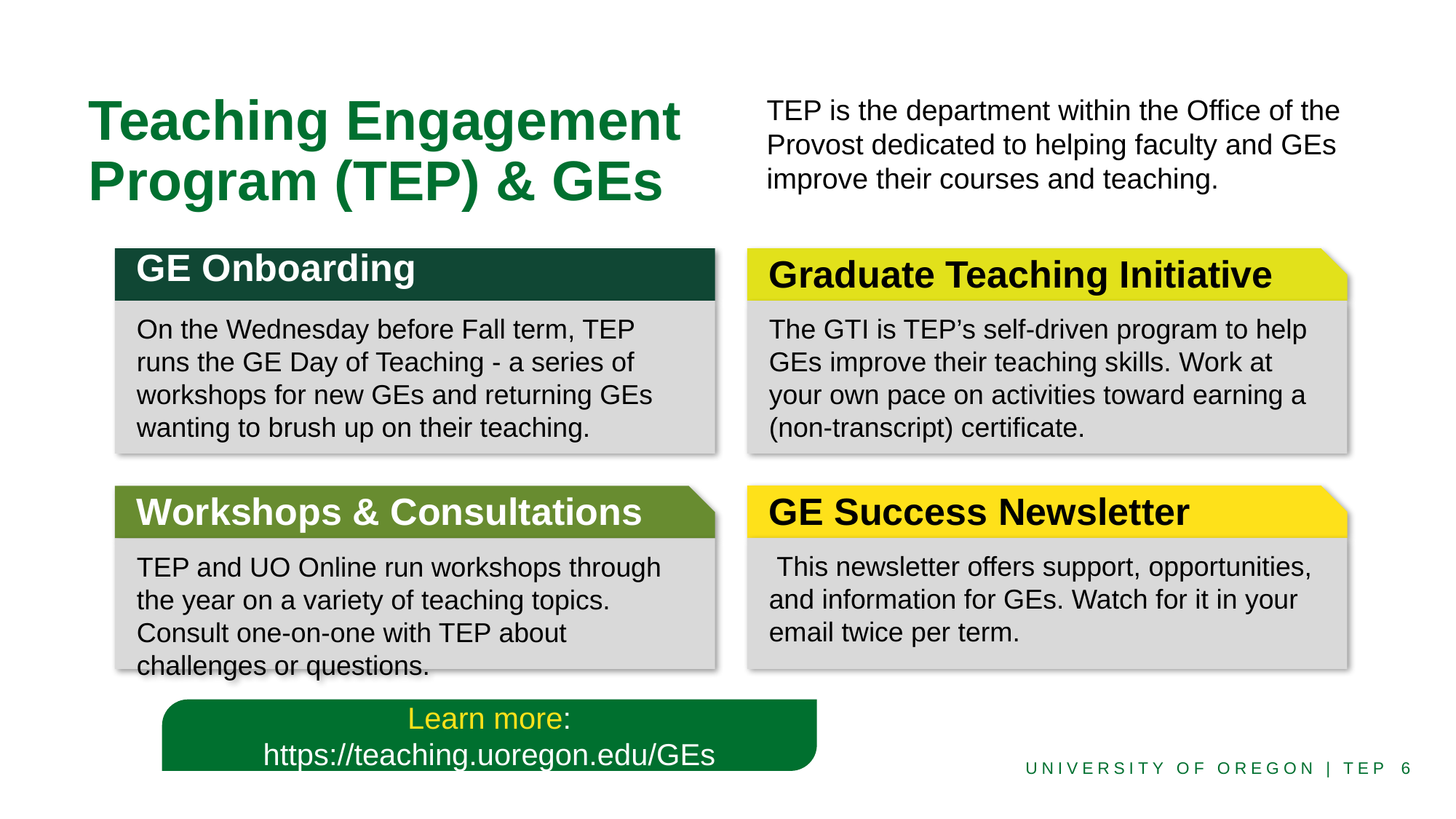

# Teaching Engagement Program (TEP) & GEs
TEP is the department within the Office of the Provost dedicated to helping faculty and GEs improve their courses and teaching.
GE Onboarding
Graduate Teaching Initiative
On the Wednesday before Fall term, TEP runs the GE Day of Teaching - a series of workshops for new GEs and returning GEs wanting to brush up on their teaching.
The GTI is TEP’s self-driven program to help GEs improve their teaching skills. Work at your own pace on activities toward earning a (non-transcript) certificate.
GE Success Newsletter
Workshops & Consultations
 This newsletter offers support, opportunities, and information for GEs. Watch for it in your email twice per term.
TEP and UO Online run workshops through the year on a variety of teaching topics. Consult one-on-one with TEP about challenges or questions.
Learn more: https://teaching.uoregon.edu/GEs